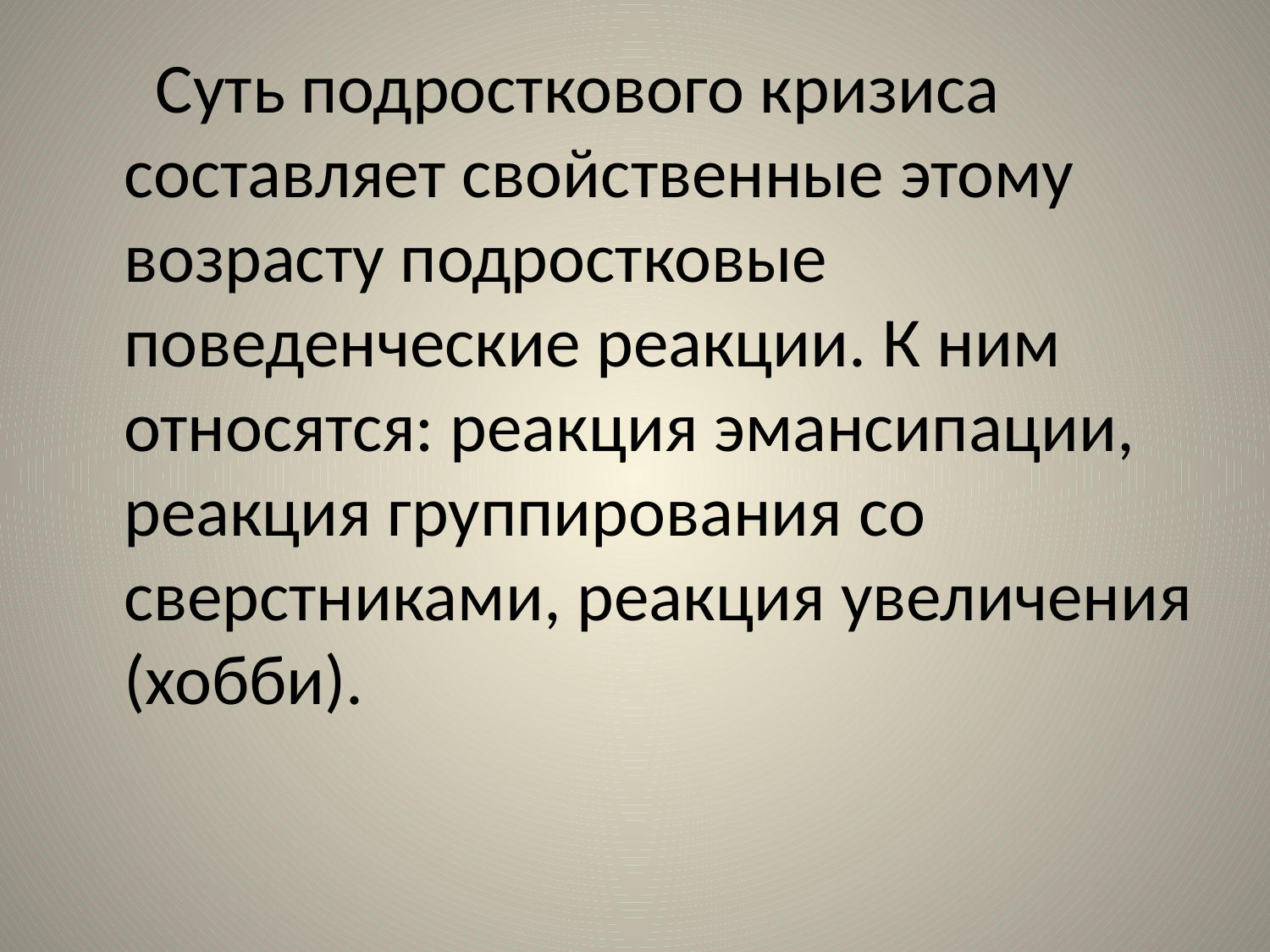

Суть подросткового кризиса составляет свойственные этому возрасту подростковые поведенческие реакции. К ним относятся: реакция эмансипации, реакция группирования со сверстниками, реакция увеличения (хобби).
#